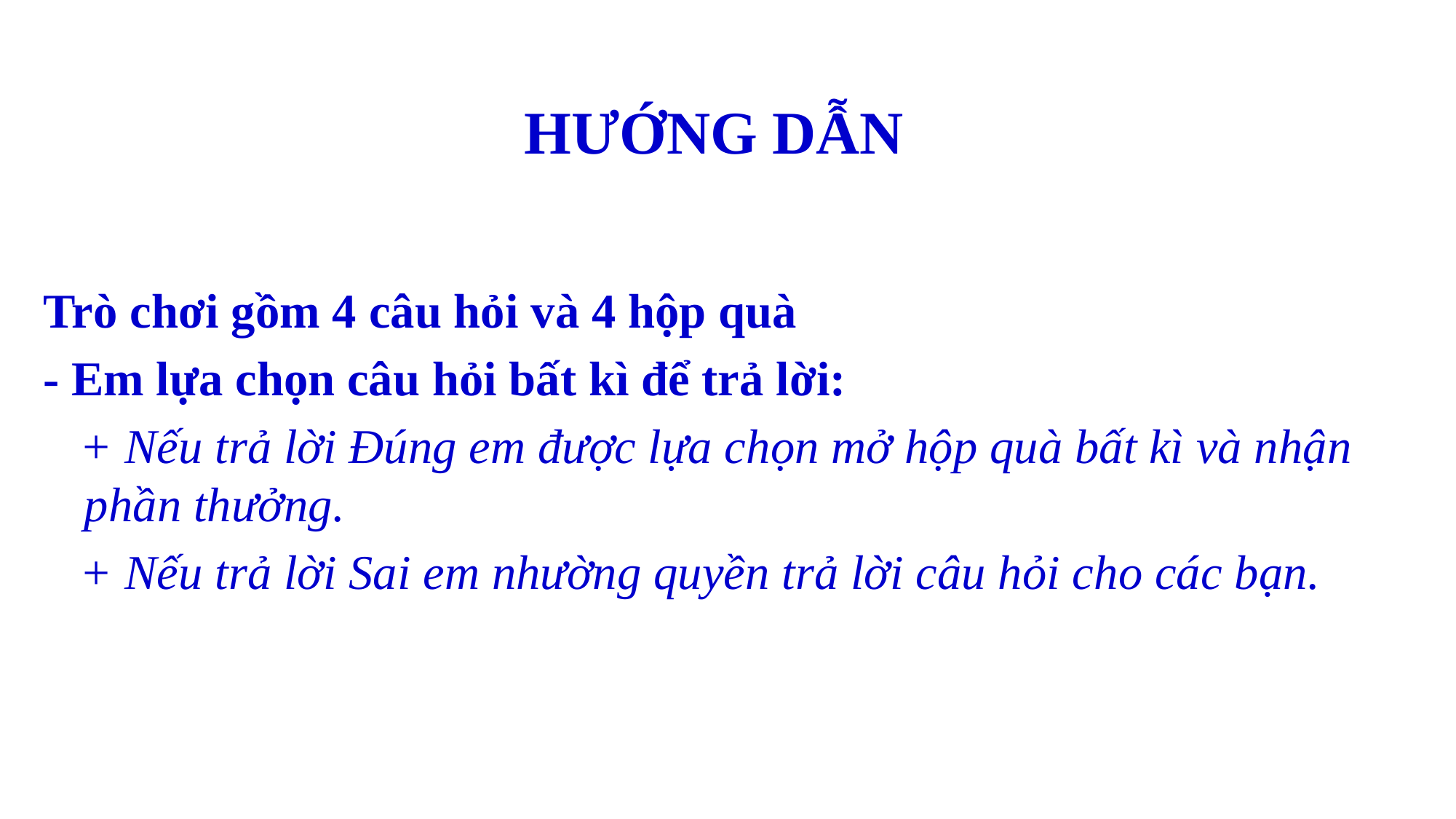

HƯỚNG DẪN
Trò chơi gồm 4 câu hỏi và 4 hộp quà
- Em lựa chọn câu hỏi bất kì để trả lời:
   + Nếu trả lời Đúng em được lựa chọn mở hộp quà bất kì và nhận phần thưởng.
   + Nếu trả lời Sai em nhường quyền trả lời câu hỏi cho các bạn.